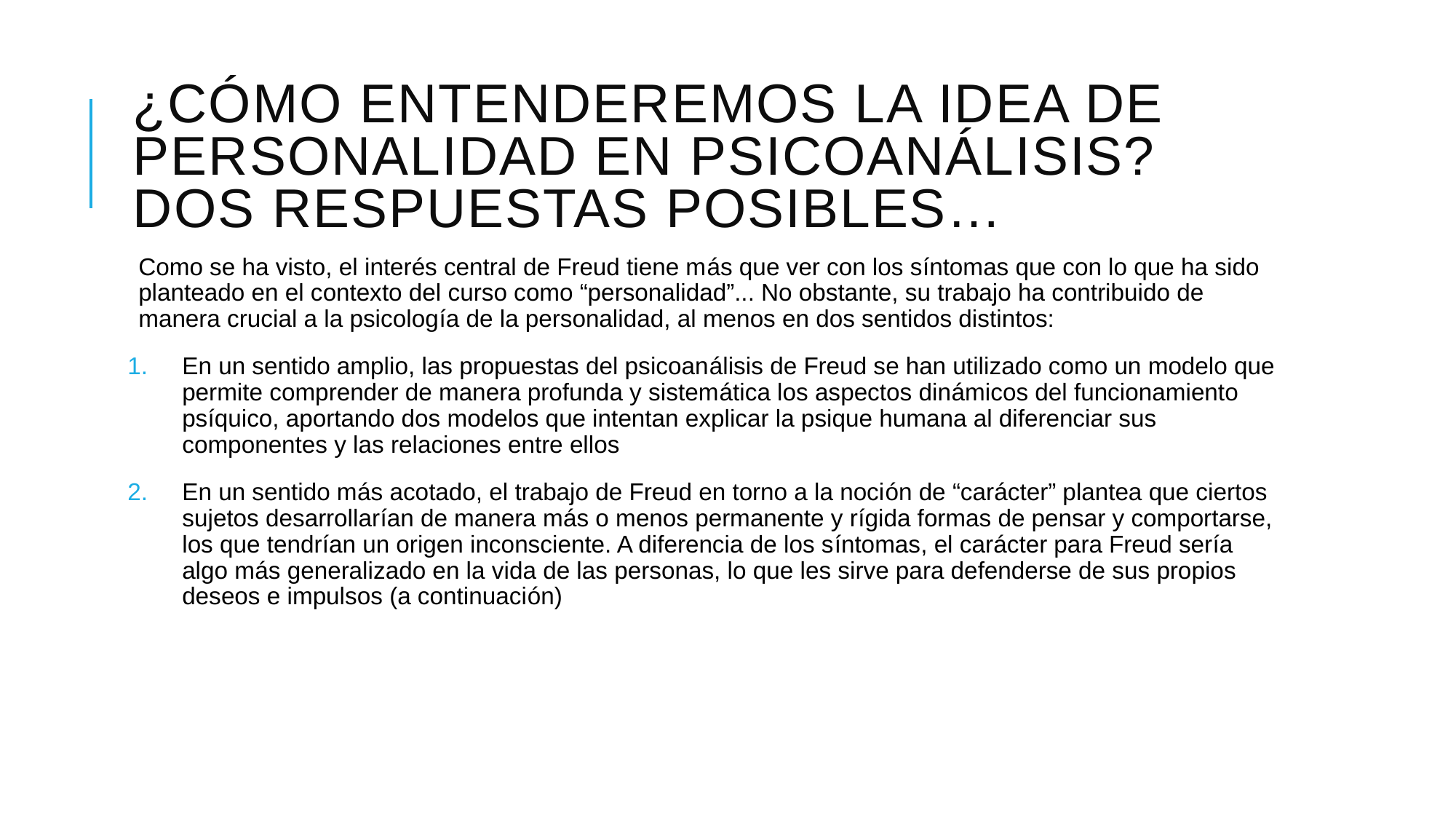

# ¿Cómo entenderemos la idea de personalidad en psicoanálisis? Dos respuestas posibles…
Como se ha visto, el interés central de Freud tiene más que ver con los síntomas que con lo que ha sido planteado en el contexto del curso como “personalidad”... No obstante, su trabajo ha contribuido de manera crucial a la psicología de la personalidad, al menos en dos sentidos distintos:
En un sentido amplio, las propuestas del psicoanálisis de Freud se han utilizado como un modelo que permite comprender de manera profunda y sistemática los aspectos dinámicos del funcionamiento psíquico, aportando dos modelos que intentan explicar la psique humana al diferenciar sus componentes y las relaciones entre ellos
En un sentido más acotado, el trabajo de Freud en torno a la noción de “carácter” plantea que ciertos sujetos desarrollarían de manera más o menos permanente y rígida formas de pensar y comportarse, los que tendrían un origen inconsciente. A diferencia de los síntomas, el carácter para Freud sería algo más generalizado en la vida de las personas, lo que les sirve para defenderse de sus propios deseos e impulsos (a continuación)